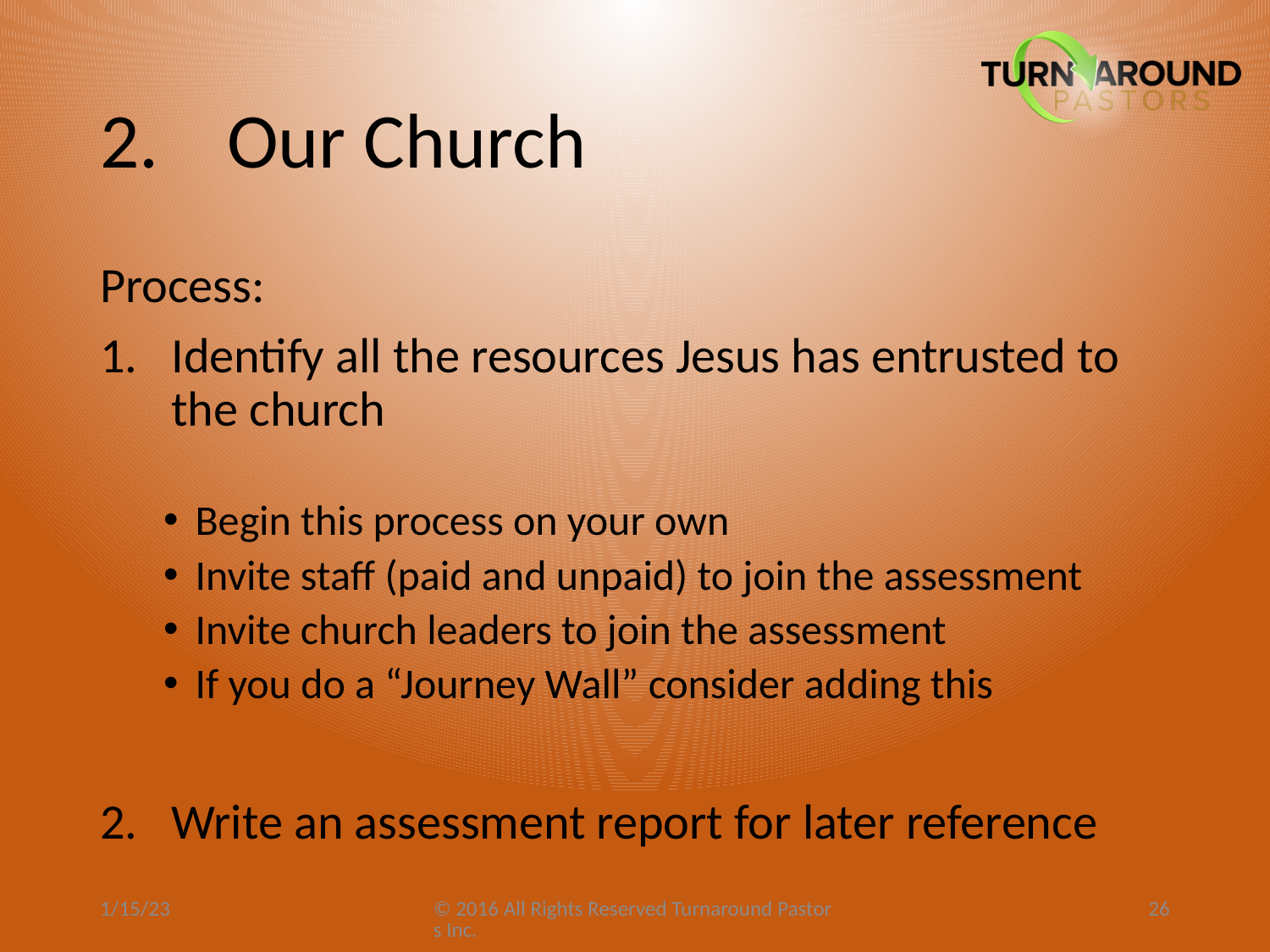

# 2.	Our Church
Process:
Identify all the resources Jesus has entrusted to the church
Begin this process on your own
Invite staff (paid and unpaid) to join the assessment
Invite church leaders to join the assessment
If you do a “Journey Wall” consider adding this

Write an assessment report for later reference
1/15/23
© 2016 All Rights Reserved Turnaround Pastors Inc.
26